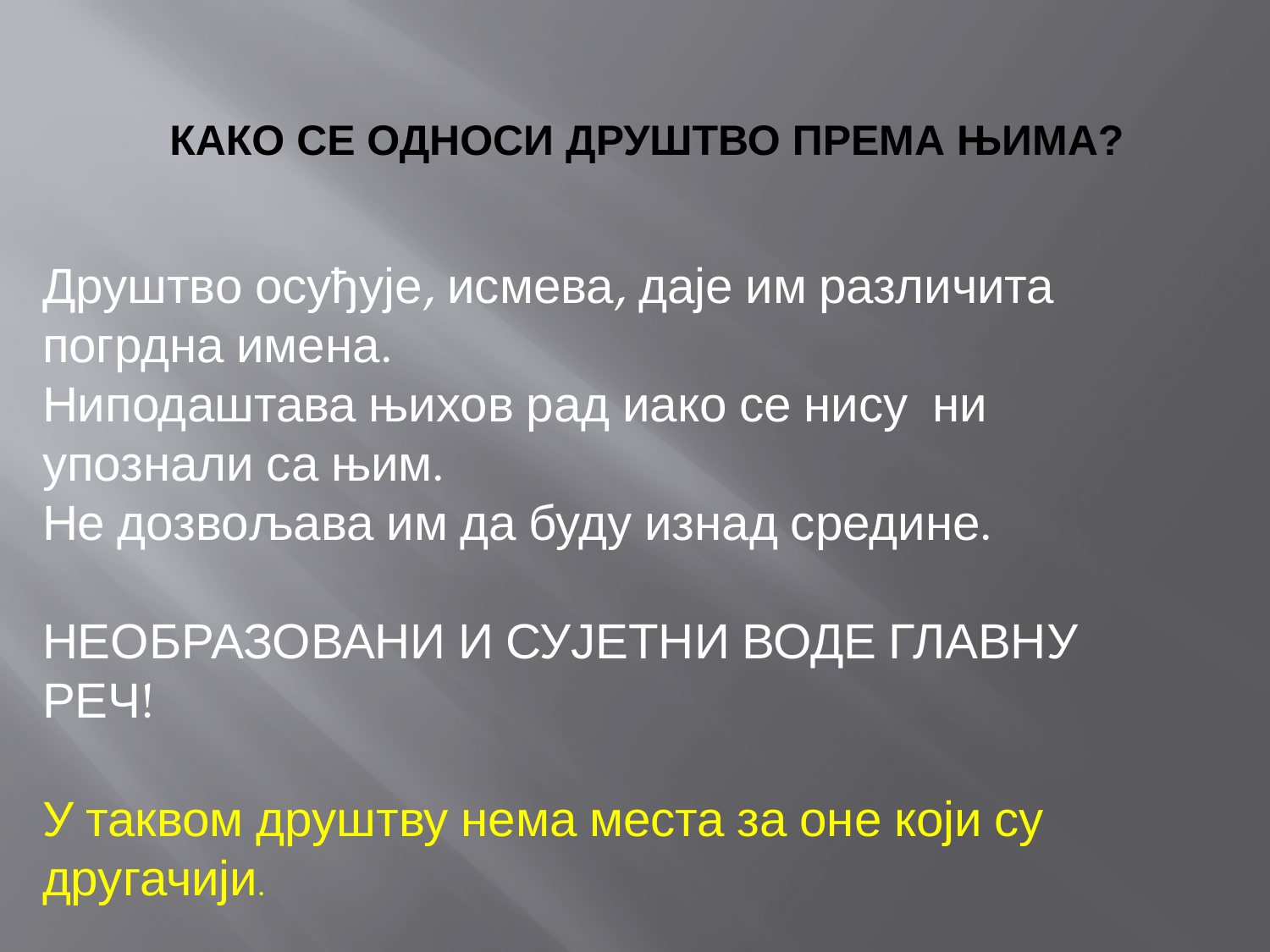

# КАКО СЕ ОДНОСИ ДРУШТВО ПРЕМА ЊИМА?
Друштво осуђује, исмева, даје им различита погрдна имена.
Ниподаштава њихов рад иако се нису  ни упознали са њим.
Не дозвољава им да буду изнад средине.

НЕОБРАЗОВАНИ И СУЈЕТНИ ВОДЕ ГЛАВНУ РЕЧ!

У таквом друштву нема места за оне који су другачији.